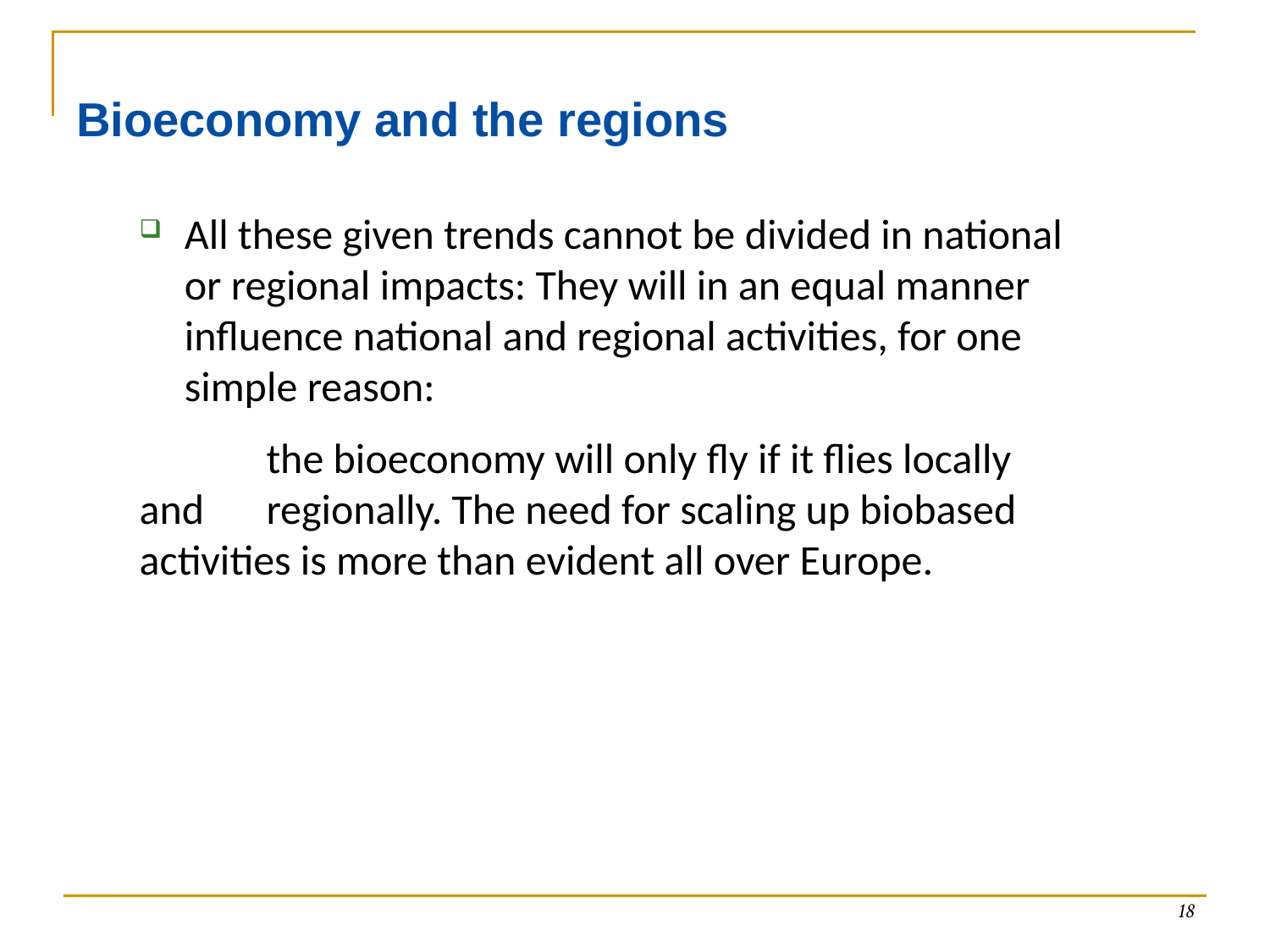

# Bioeconomy and the regions
All these given trends cannot be divided in national or regional impacts: They will in an equal manner influence national and regional activities, for one simple reason:
	the bioeconomy will only fly if it flies locally and 	regionally. The need for scaling up biobased 	activities is more than evident all over Europe.

18